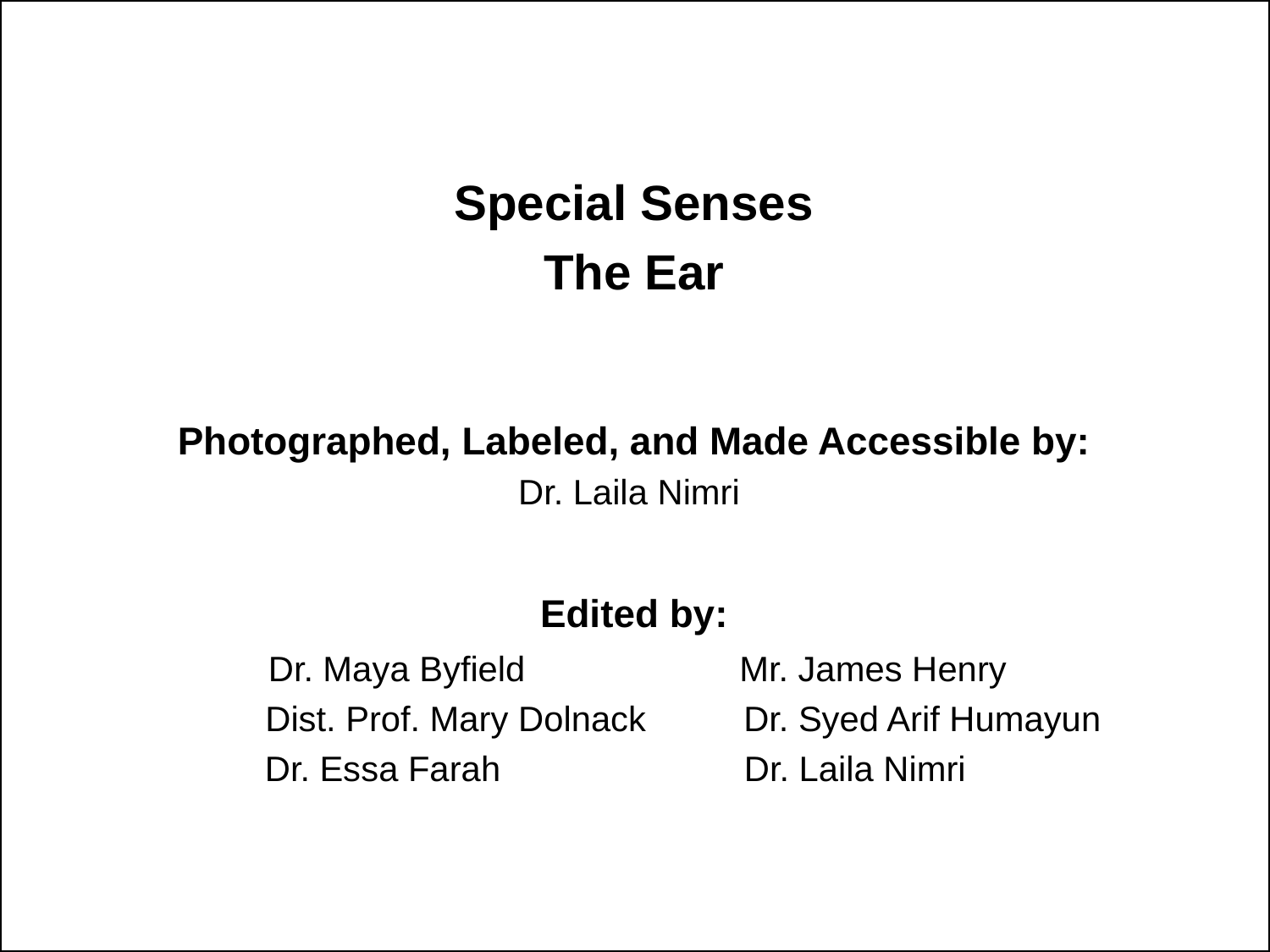

Special Senses
The Ear

Photographed, Labeled, and Made Accessible by:
Dr. Laila Nimri

Edited by:
	            Dr. Maya Byfield                      Mr. James Henry
	             Dist. Prof. Mary Dolnack          Dr. Syed Arif Humayun
                          Dr. Essa Farah 		          Dr. Laila Nimri

# Special Senses The Eye